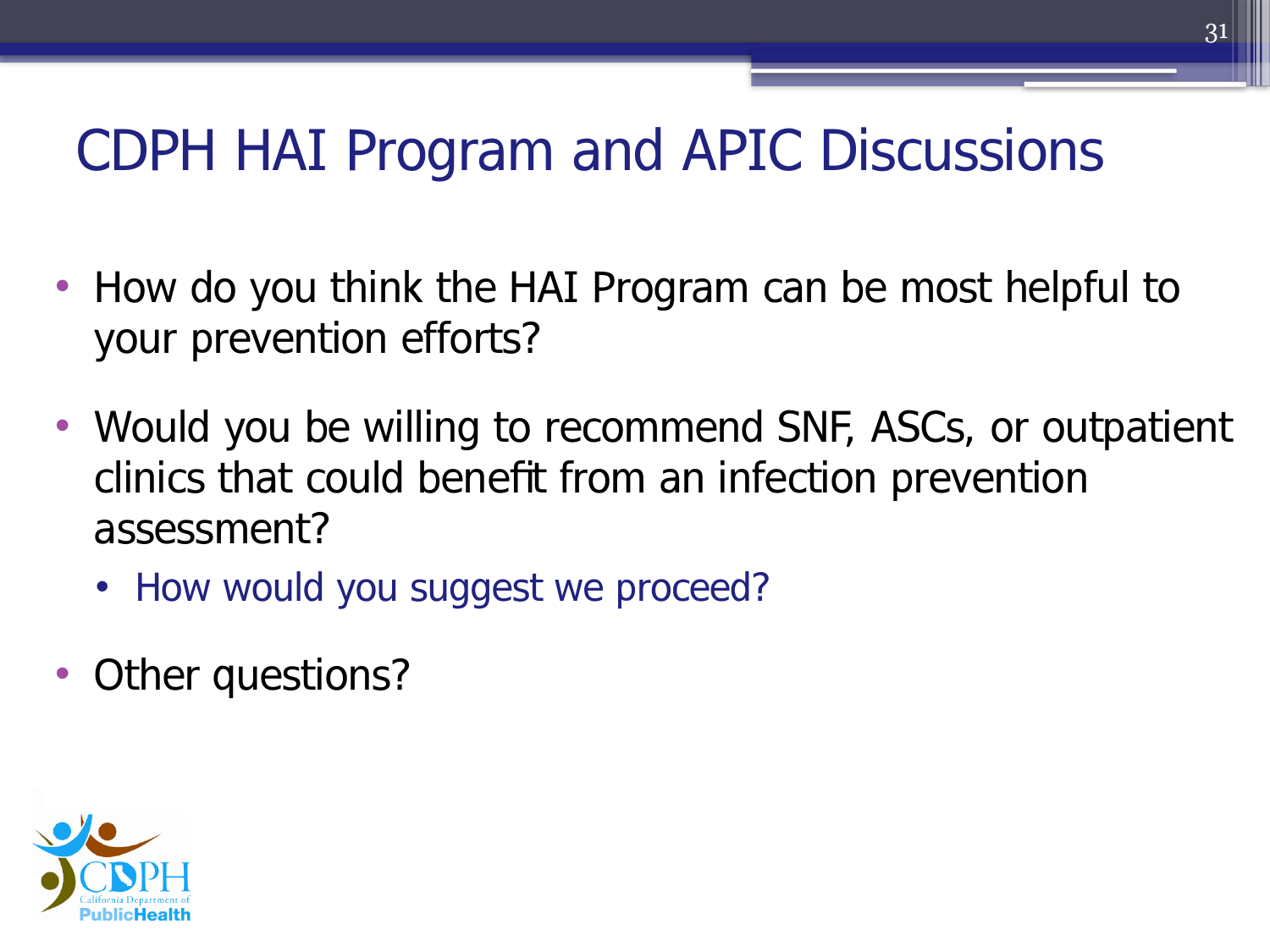

31
# CDPH HAI Program and APIC Discussions
How do you think the HAI Program can be most helpful to your prevention efforts?

Would you be willing to recommend SNF, ASCs, or outpatient clinics that could benefit from an infection prevention assessment?
How would you suggest we proceed?

Other questions?